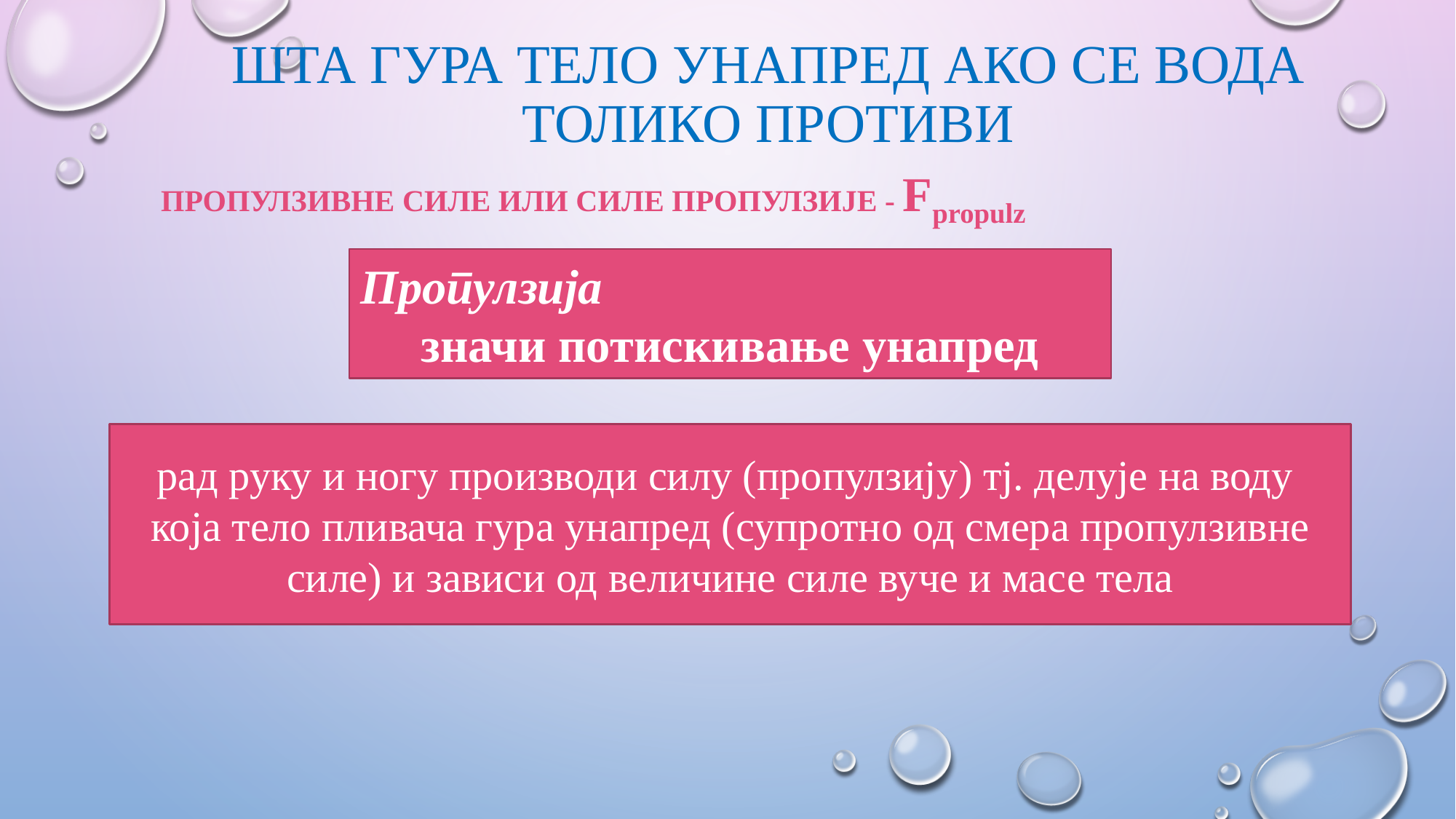

# шта гура тело унапред ако се вода толико противи
пропулзивне силе или силе пропулзије - Fpropulz
Пропулзија
значи потискивање унапред
рад руку и ногу производи силу (пропулзију) тј. делује на воду
која тело пливача гура унапред (супротно од смера пропулзивне силе) и зависи од величине силе вуче и масе тела